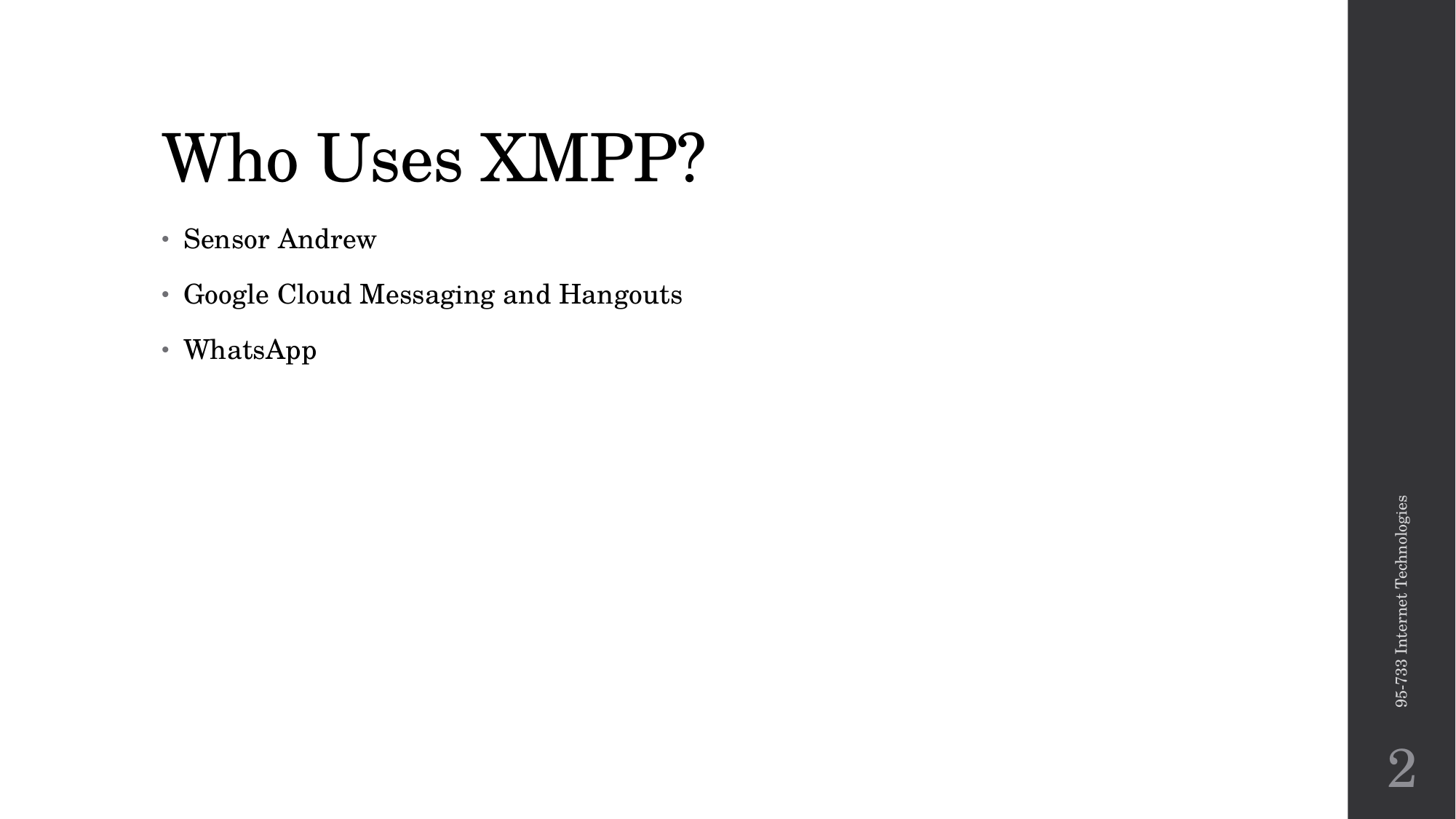

# Who Uses XMPP?
Sensor Andrew
Google Cloud Messaging and Hangouts
WhatsApp
95-733 Internet Technologies
2